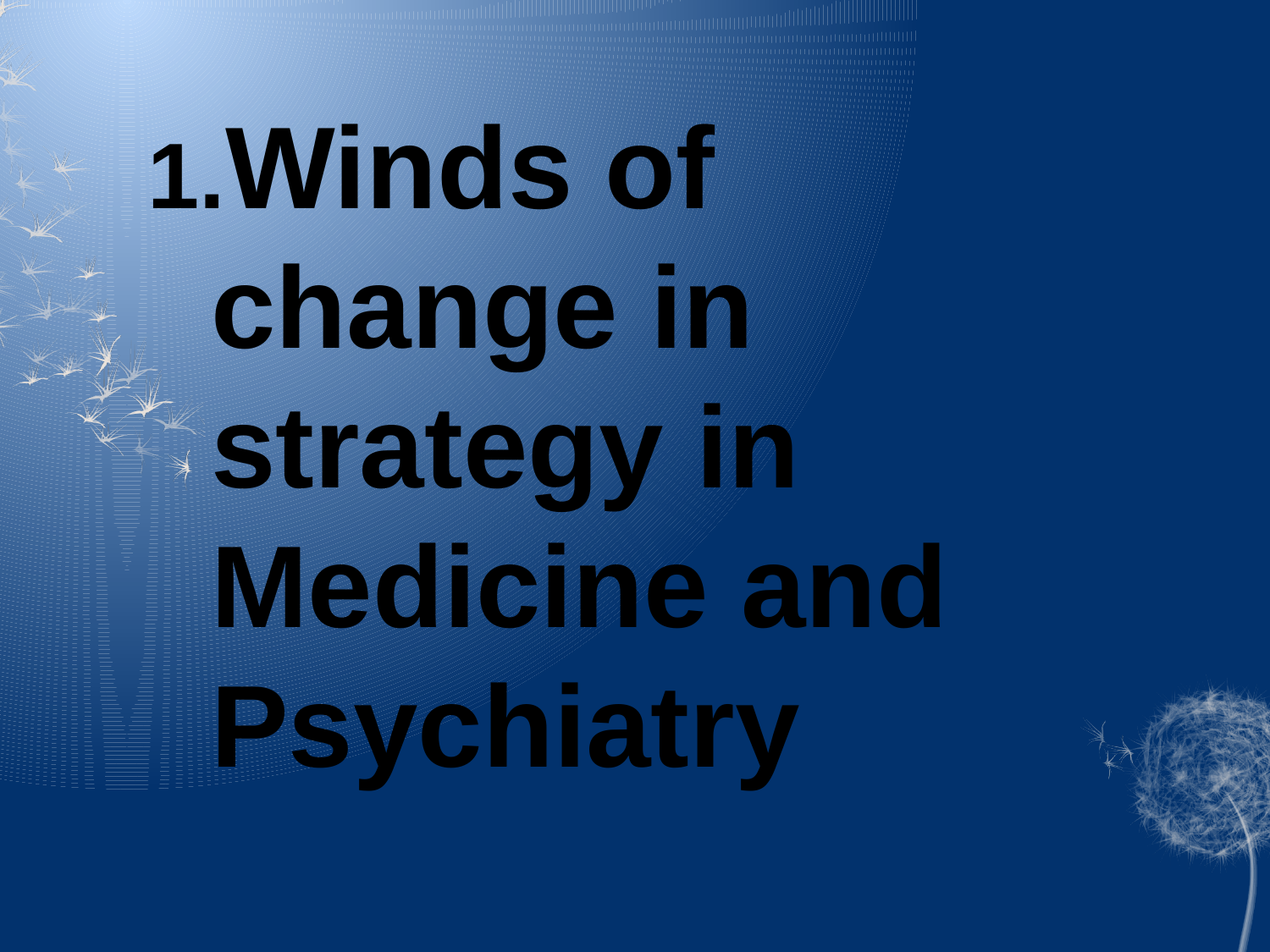

Winds of change in strategy in Medicine and Psychiatry